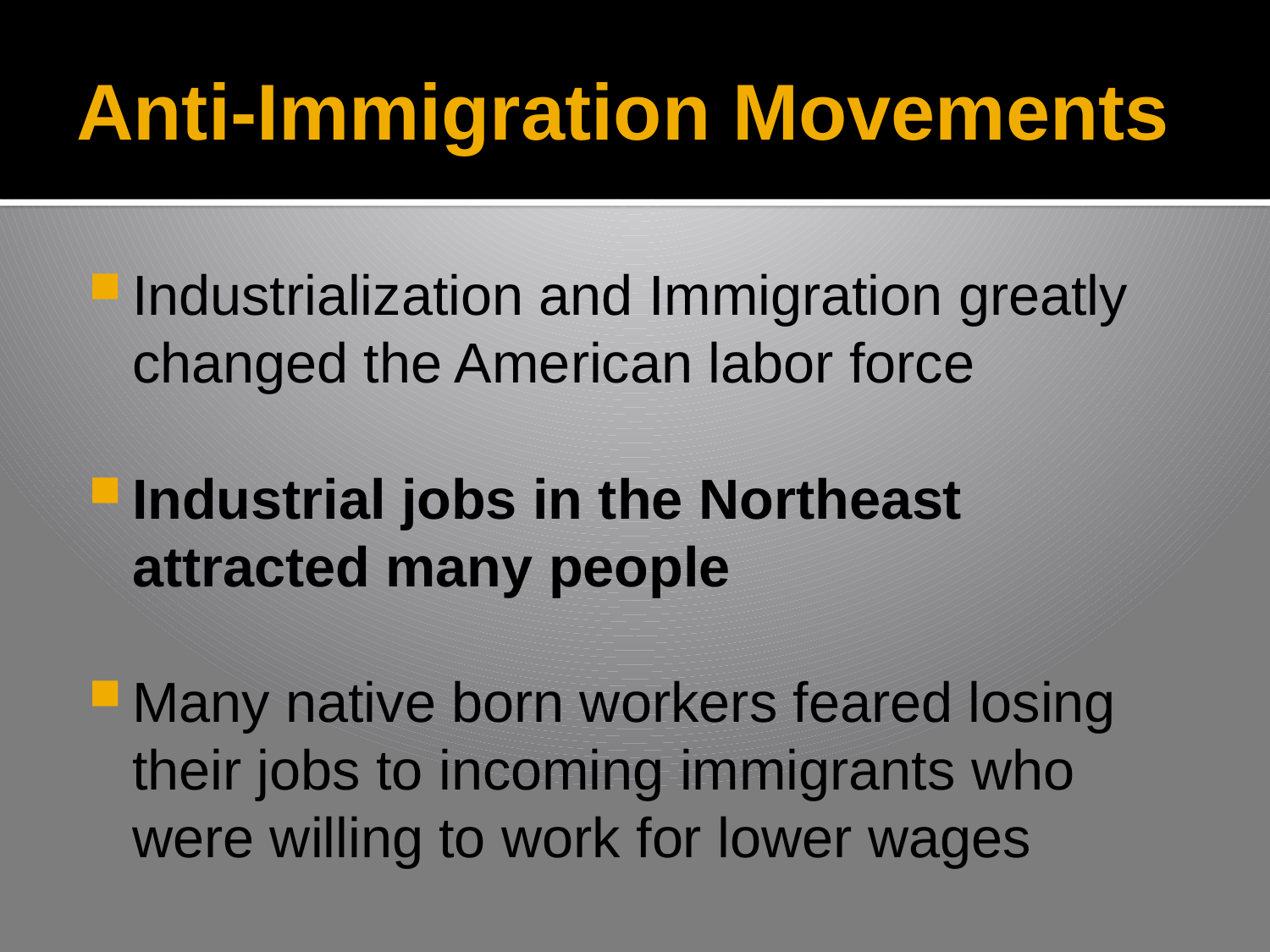

# Anti-Immigration Movements
Industrialization and Immigration greatly changed the American labor force

Industrial jobs in the Northeast attracted many people

Many native born workers feared losing their jobs to incoming immigrants who were willing to work for lower wages